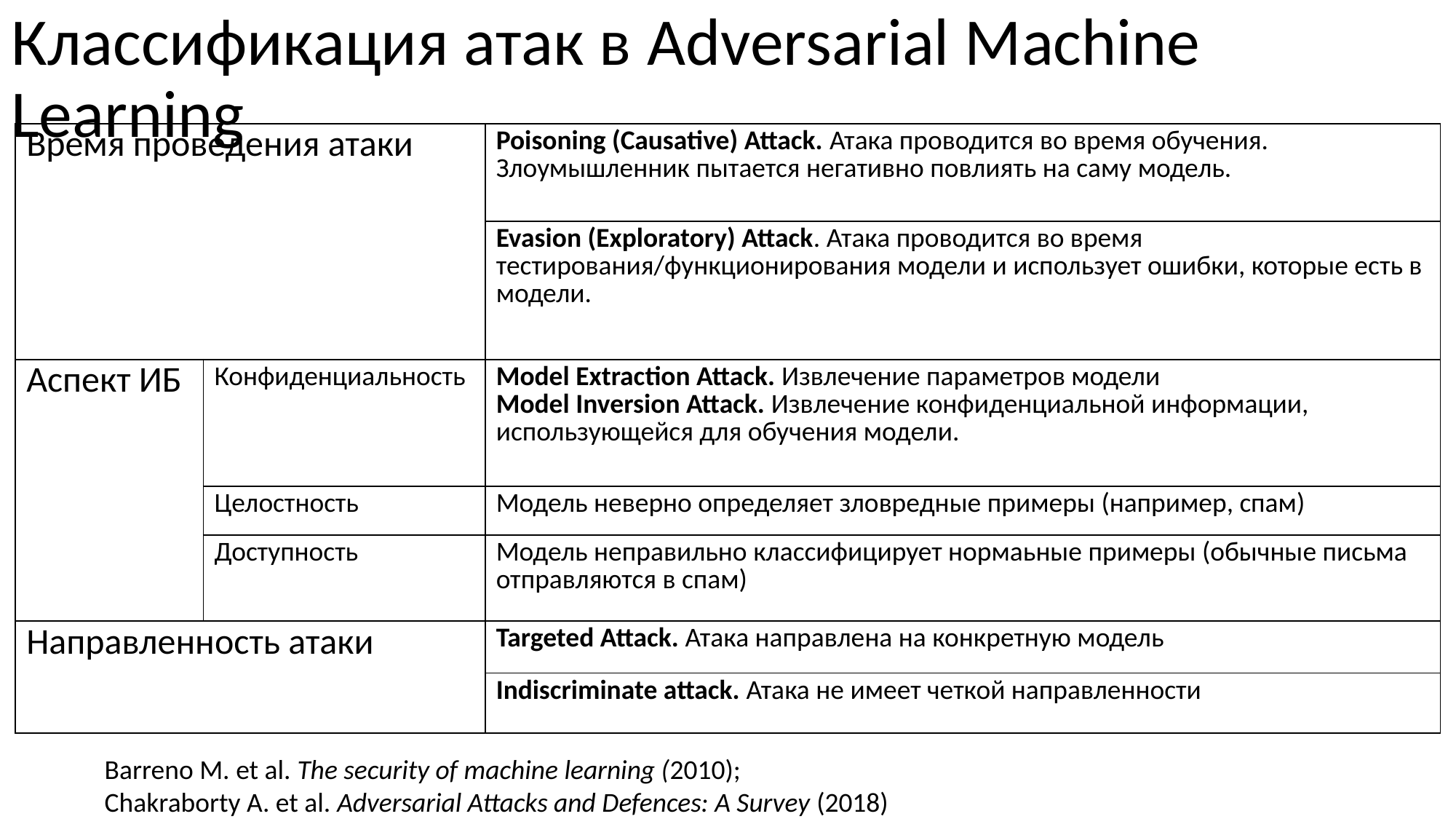

# Классификация атак в Adversarial Machine Learning
| Время проведения атаки |  | Poisoning (Causative) Attack. Атака проводится во время обучения. Злоумышленник пытается негативно повлиять на саму модель. |
| --- | --- | --- |
|  |  | Evasion (Exploratory) Attack. Атака проводится во время тестирования/функционирования модели и использует ошибки, которые есть в модели. |
| Аспект ИБ | Конфиденциальность | Model Extraction Attack. Извлечение параметров модели Model Inversion Attack. Извлечение конфиденциальной информации, использующейся для обучения модели. |
|  | Целостность | Модель неверно определяет зловредные примеры (например, спам) |
|  | Доступность | Модель неправильно классифицирует нормаьные примеры (обычные письма отправляются в спам) |
| Направленность атаки |  | Targeted Attack. Атака направлена на конкретную модель |
|  |  | Indiscriminate attack. Атака не имеет четкой направленности |
Barreno M. et al. The security of machine learning (2010);
Chakraborty A. et al. Adversarial Attacks and Defences: A Survey (2018)